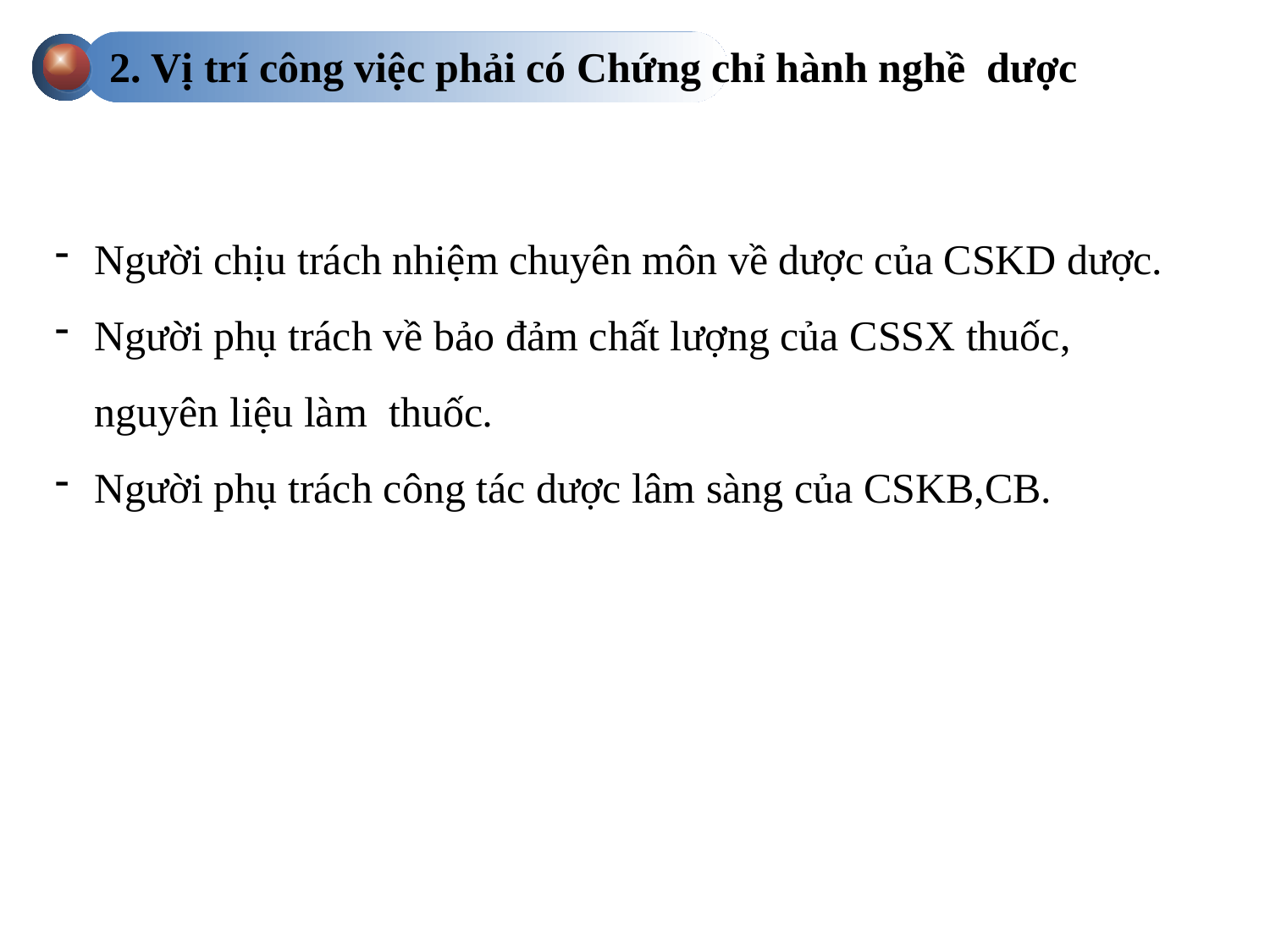

2. Vị trí công việc phải có Chứng chỉ hành nghề  dược

Người chịu trách nhiệm chuyên môn về dược của CSKD dược.
Người phụ trách về bảo đảm chất lượng của CSSX thuốc, nguyên liệu làm  thuốc.
Người phụ trách công tác dược lâm sàng của CSKB,CB.